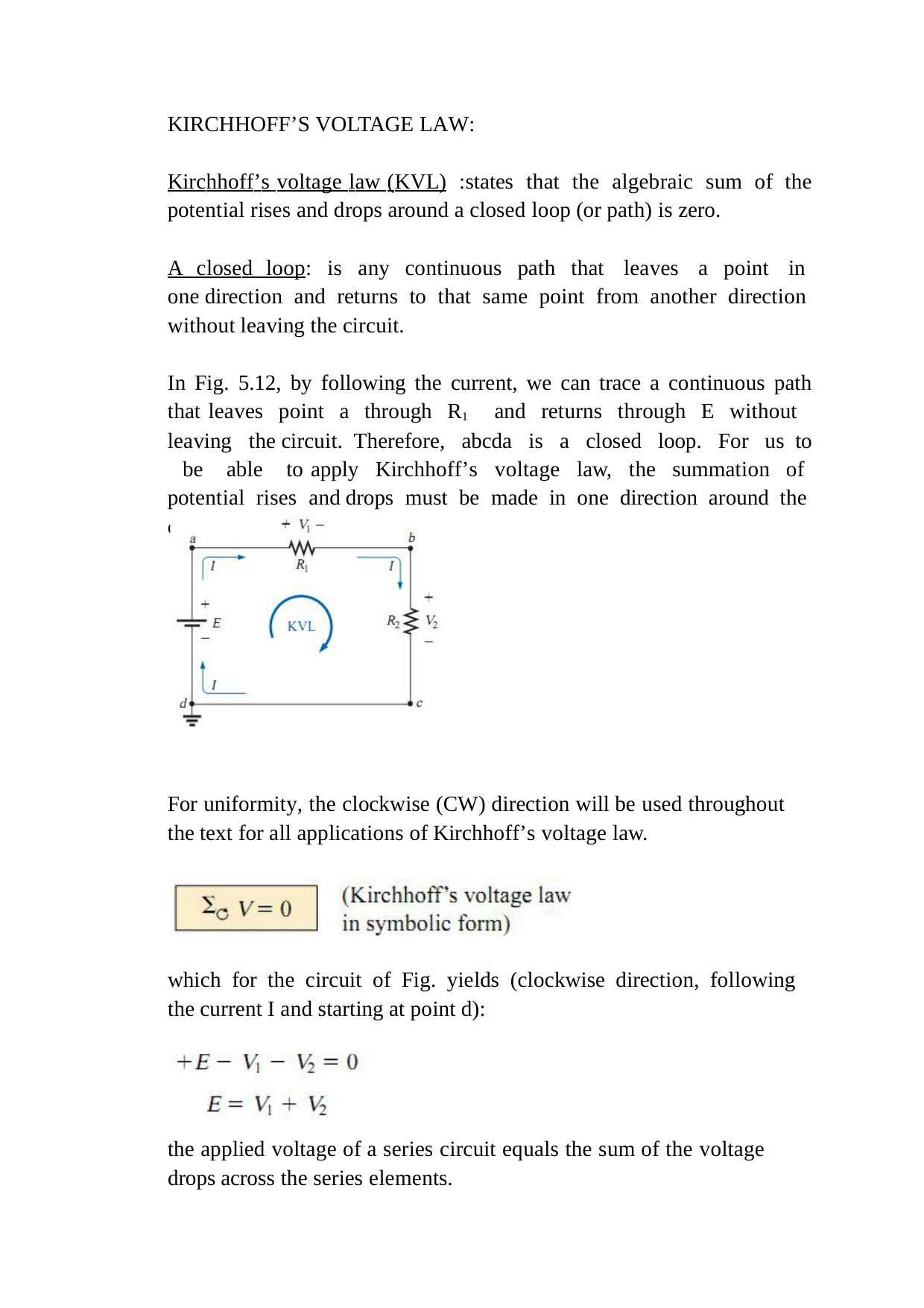

KIRCHHOFF’S VOLTAGE LAW:

Kirchhoff’s voltage law (KVL)  :states  that  the  algebraic  sum  of  the potential rises and drops around a closed loop (or path) is zero.

A  closed  loop:  is  any  continuous  path  that   leaves   a  point   in  one direction  and  returns  to  that  same  point  from  another  direction  without leaving the circuit.

In Fig. 5.12, by following the current, we can trace a continuous path that leaves  point  a  through  R1     and  returns  through  E  without   leaving   the circuit.  Therefore,   abcda   is   a   closed   loop.   For   us  to   be   able   to apply  Kirchhoff’s  voltage  law,  the  summation  of  potential  rises  and drops  must  be  made  in  one  direction  around  the  closed loop.

For uniformity, the clockwise (CW) direction will be used throughout the text for all applications of Kirchhoff’s voltage law.

which  for  the  circuit  of  Fig.  yields  (clockwise  direction,  following  the current I and starting at point d):

the applied voltage of a series circuit equals the sum of the voltage drops across the series elements.